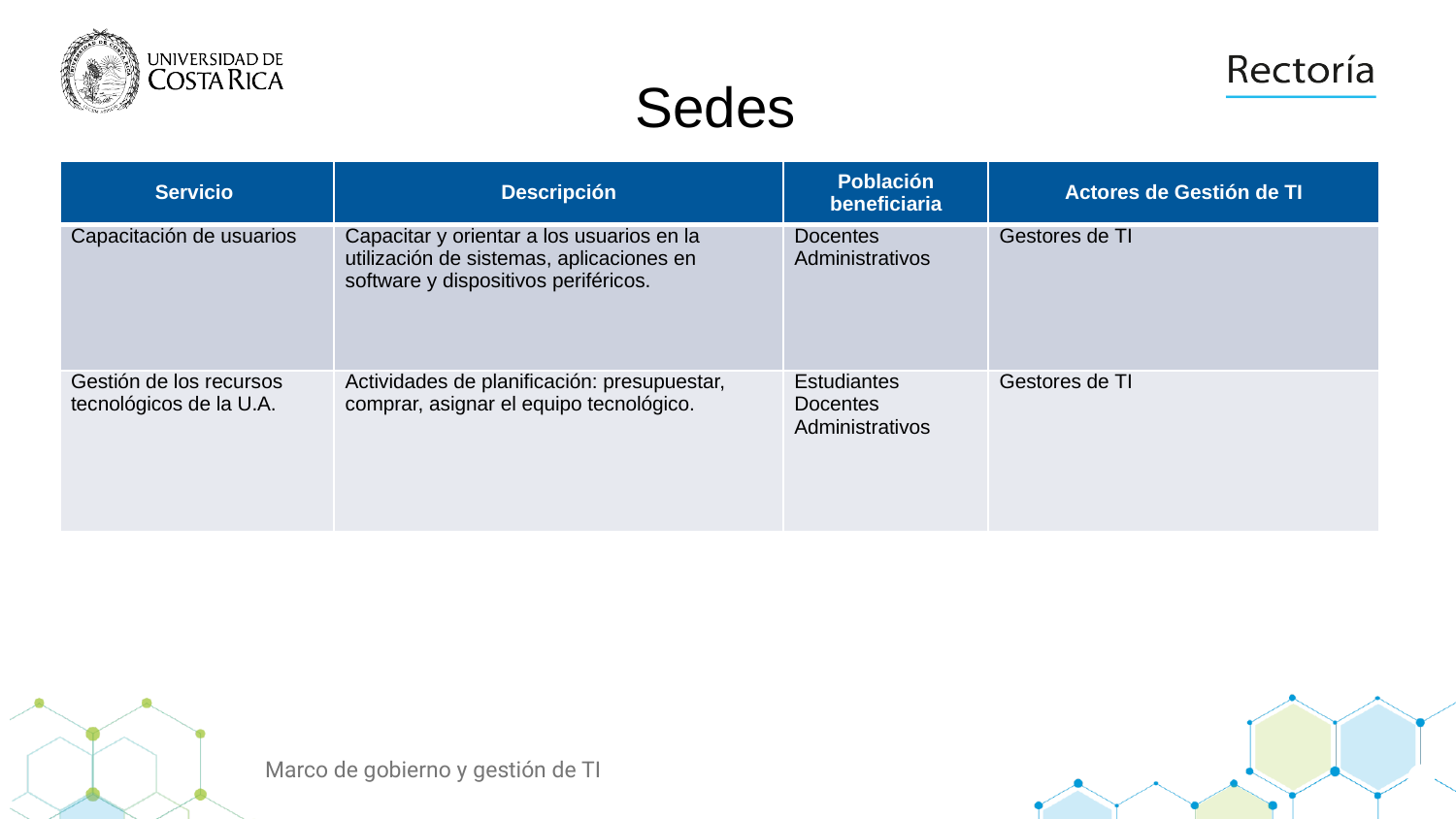

# Sedes
| Servicio | Descripción | Población beneficiaria | Actores de Gestión de TI |
| --- | --- | --- | --- |
| Capacitación de usuarios | Capacitar y orientar a los usuarios en la utilización de sistemas, aplicaciones en software y dispositivos periféricos. | Docentes Administrativos | Gestores de TI |
| Gestión de los recursos tecnológicos de la U.A. | Actividades de planificación: presupuestar, comprar, asignar el equipo tecnológico. | Estudiantes Docentes Administrativos | Gestores de TI |